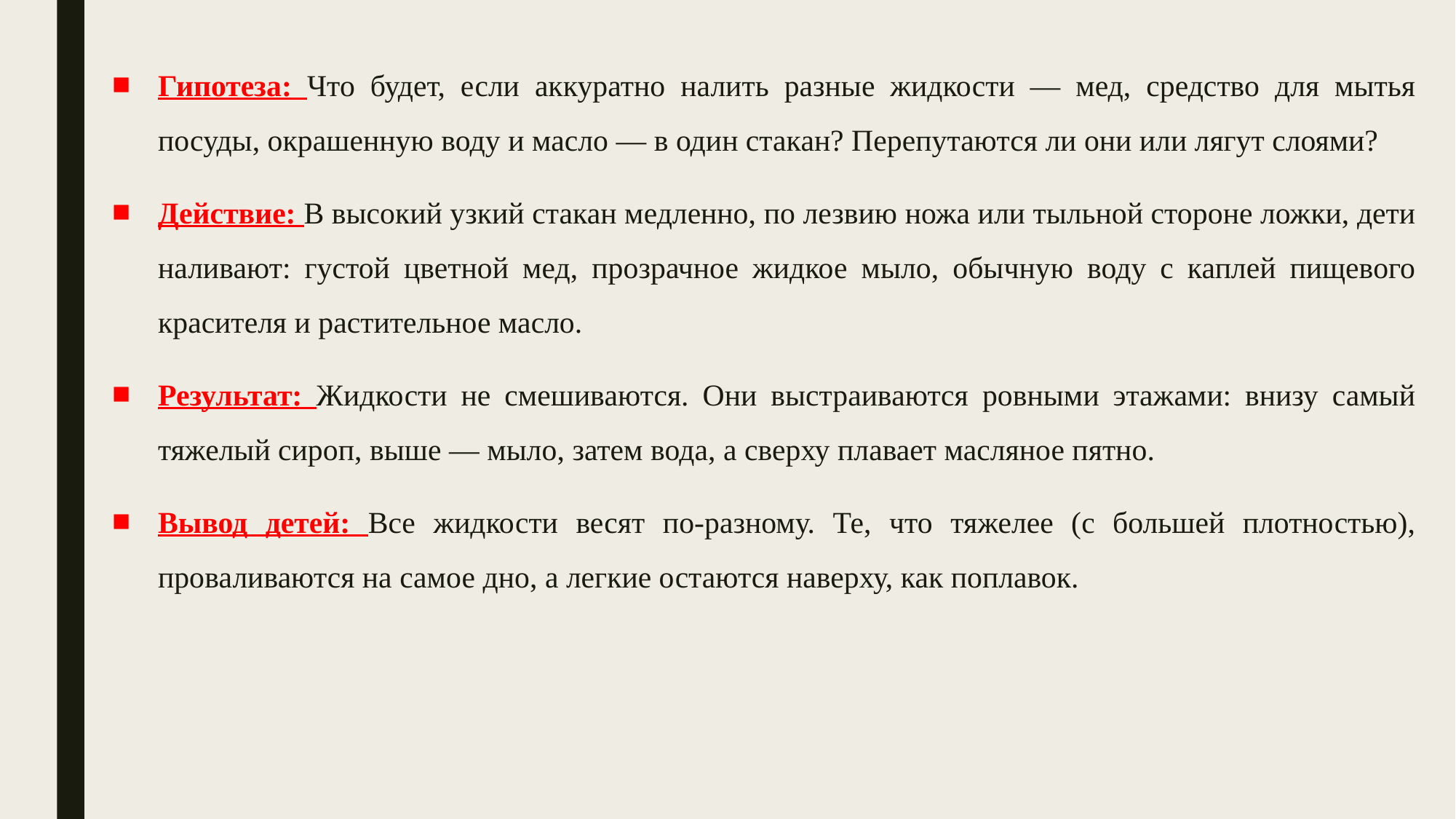

Гипотеза: Что будет, если аккуратно налить разные жидкости — мед, средство для мытья посуды, окрашенную воду и масло — в один стакан? Перепутаются ли они или лягут слоями?
Действие: В высокий узкий стакан медленно, по лезвию ножа или тыльной стороне ложки, дети наливают: густой цветной мед, прозрачное жидкое мыло, обычную воду с каплей пищевого красителя и растительное масло.
Результат: Жидкости не смешиваются. Они выстраиваются ровными этажами: внизу самый тяжелый сироп, выше — мыло, затем вода, а сверху плавает масляное пятно.
Вывод детей: Все жидкости весят по-разному. Те, что тяжелее (с большей плотностью), проваливаются на самое дно, а легкие остаются наверху, как поплавок.